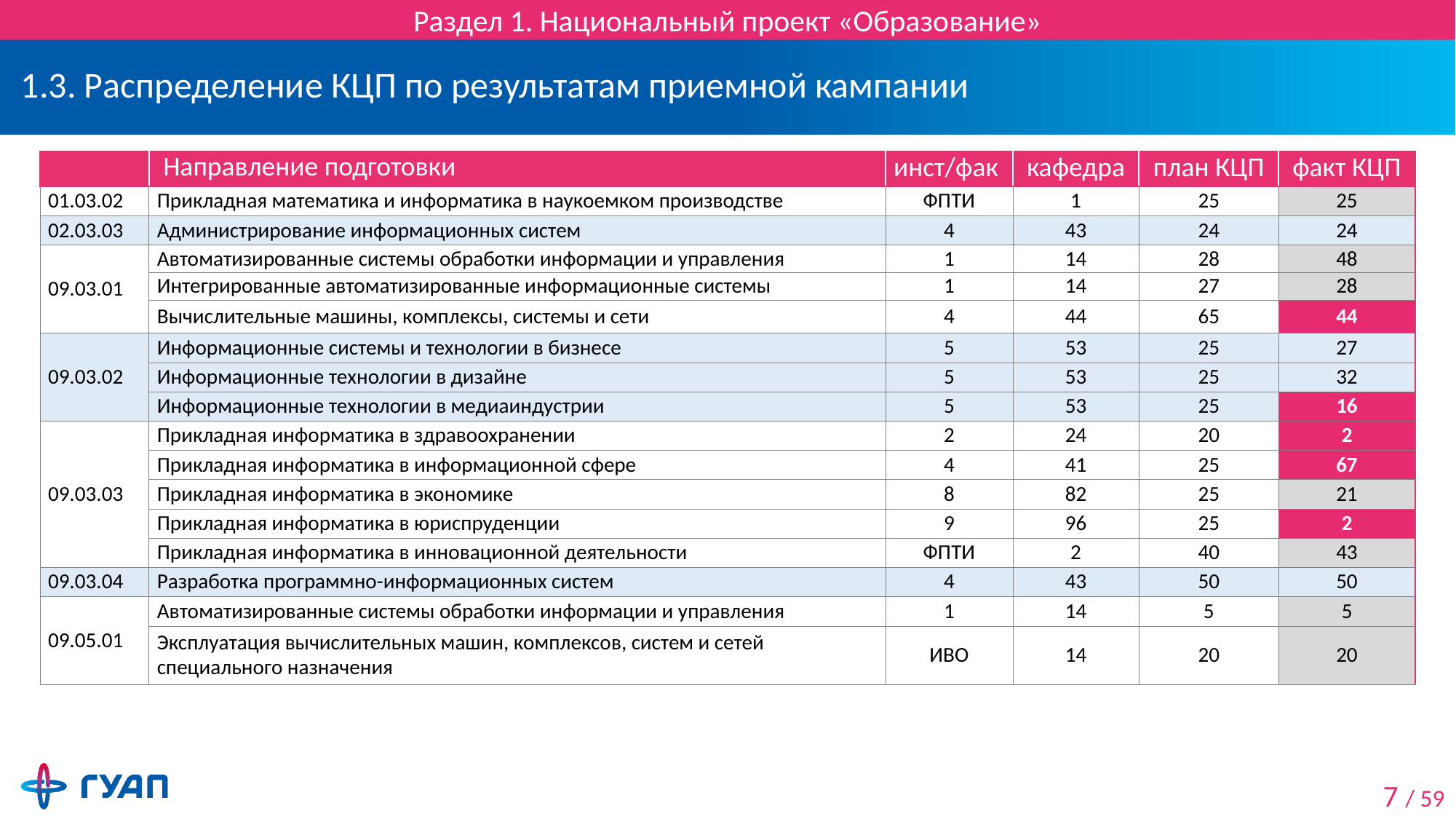

Раздел 1. Национальный проект «Образование»
# 1.3. Распределение КЦП по результатам приемной кампании
|  | Направление подготовки | инст/фак | кафедра | план КЦП | факт КЦП |
| --- | --- | --- | --- | --- | --- |
| 01.03.02 | Прикладная математика и информатика в наукоемком производстве | ФПТИ | 1 | 25 | 25 |
| 02.03.03 | Администрирование информационных систем | 4 | 43 | 24 | 24 |
| 09.03.01 | Автоматизированные системы обработки информации и управления | 1 | 14 | 28 | 48 |
|  | Интегрированные автоматизированные информационные системы | 1 | 14 | 27 | 28 |
|  | Вычислительные машины, комплексы, системы и сети | 4 | 44 | 65 | 44 |
| 09.03.02 | Информационные системы и технологии в бизнесе | 5 | 53 | 25 | 27 |
|  | Информационные технологии в дизайне | 5 | 53 | 25 | 32 |
|  | Информационные технологии в медиаиндустрии | 5 | 53 | 25 | 16 |
| 09.03.03 | Прикладная информатика в здравоохранении | 2 | 24 | 20 | 2 |
|  | Прикладная информатика в информационной сфере | 4 | 41 | 25 | 67 |
|  | Прикладная информатика в экономике | 8 | 82 | 25 | 21 |
|  | Прикладная информатика в юриспруденции | 9 | 96 | 25 | 2 |
|  | Прикладная информатика в инновационной деятельности | ФПТИ | 2 | 40 | 43 |
| 09.03.04 | Разработка программно-информационных систем | 4 | 43 | 50 | 50 |
| 09.05.01 | Автоматизированные системы обработки информации и управления | 1 | 14 | 5 | 5 |
|  | Эксплуатация вычислительных машин, комплексов, систем и сетей специального назначения | ИВО | 14 | 20 | 20 |